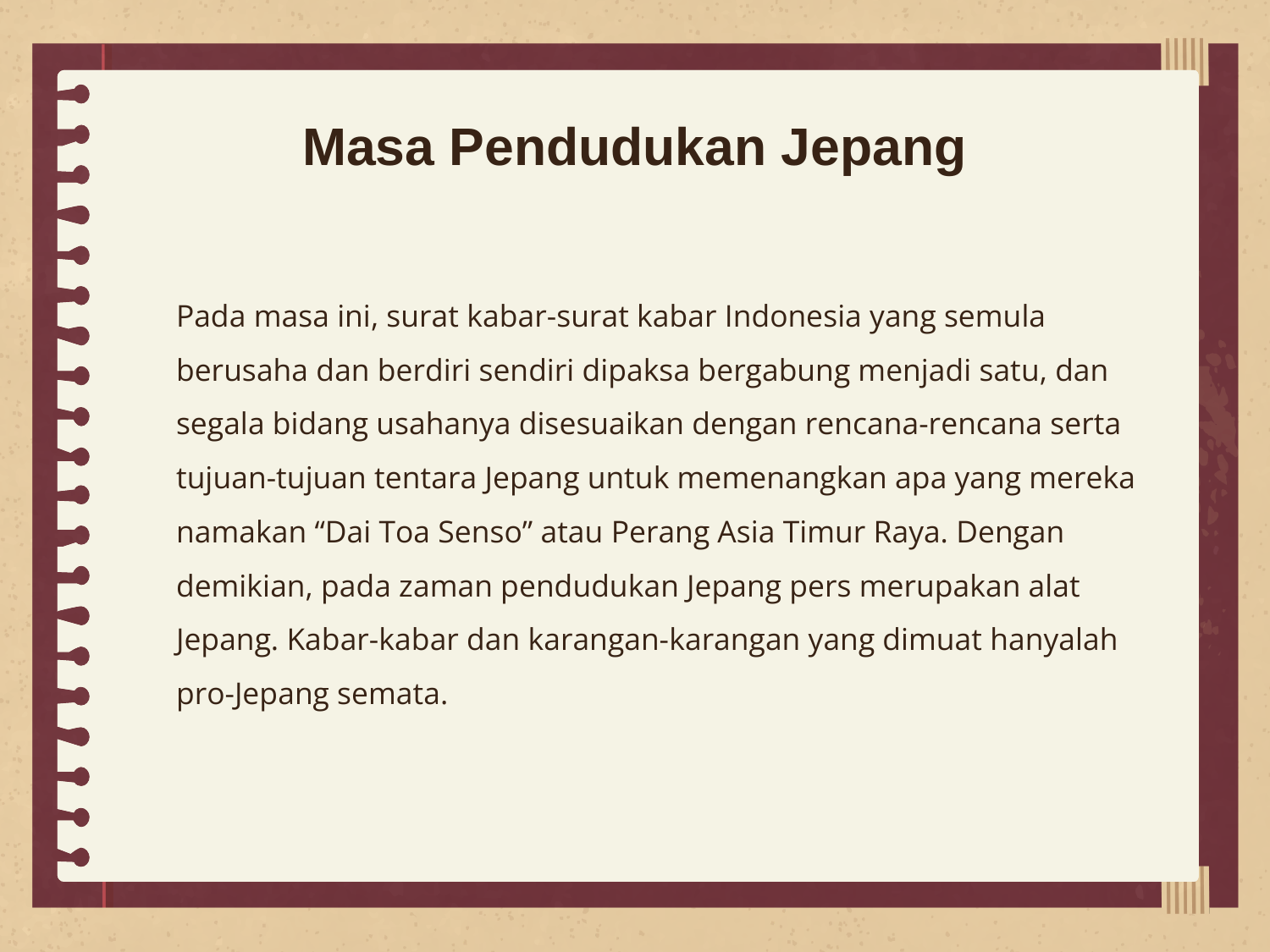

# Masa Pendudukan Jepang
	Pada masa ini, surat kabar-surat kabar Indonesia yang semula berusaha dan berdiri sendiri dipaksa bergabung menjadi satu, dan segala bidang usahanya disesuaikan dengan rencana-rencana serta tujuan-tujuan tentara Jepang untuk memenangkan apa yang mereka namakan “Dai Toa Senso” atau Perang Asia Timur Raya. Dengan demikian, pada zaman pendudukan Jepang pers merupakan alat Jepang. Kabar-kabar dan karangan-karangan yang dimuat hanyalah pro-Jepang semata.